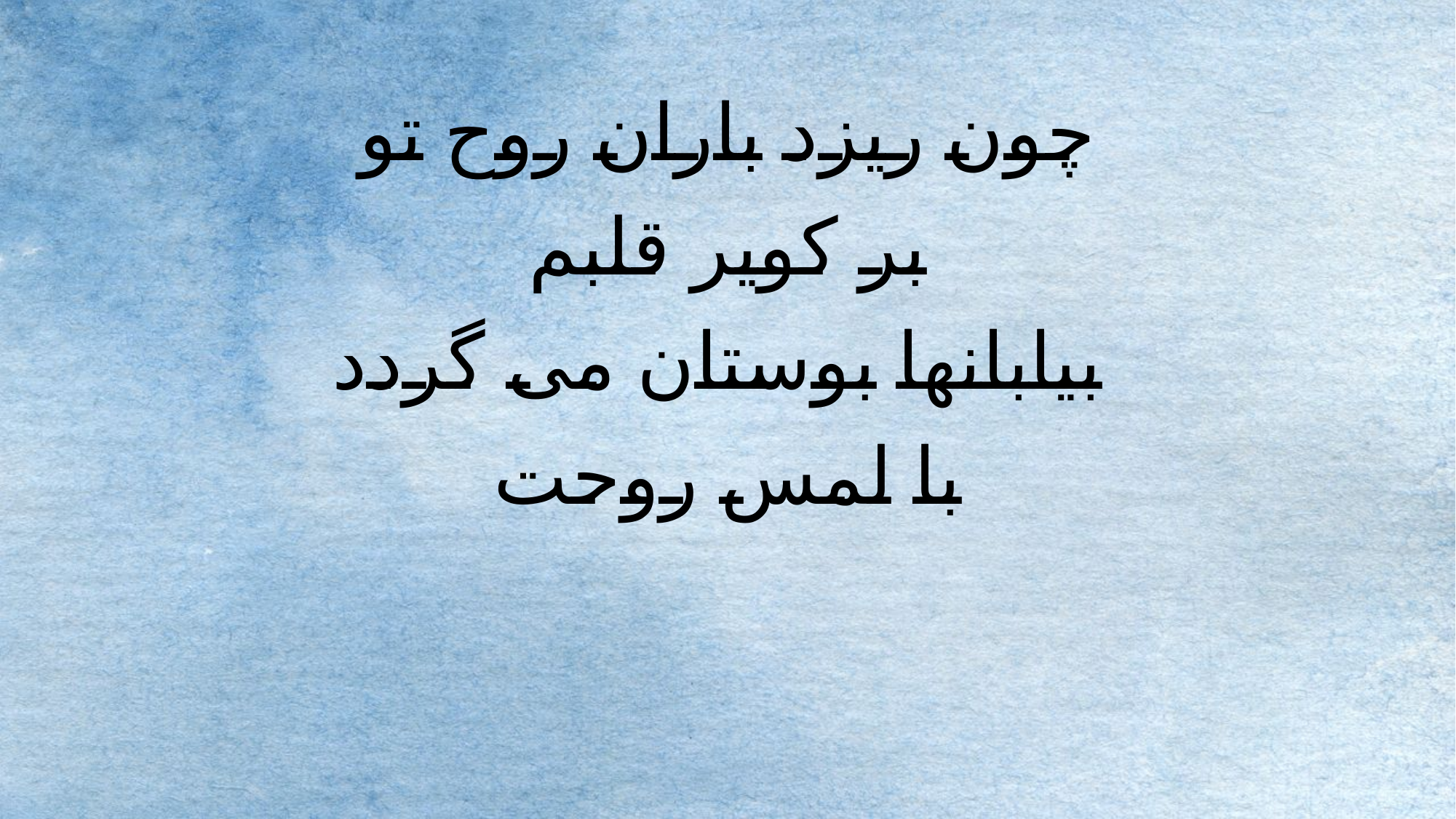

چون ریزد باران روح تو
بر کویر قلبم
 بیابانها بوستان می گردد
با لمس روحت